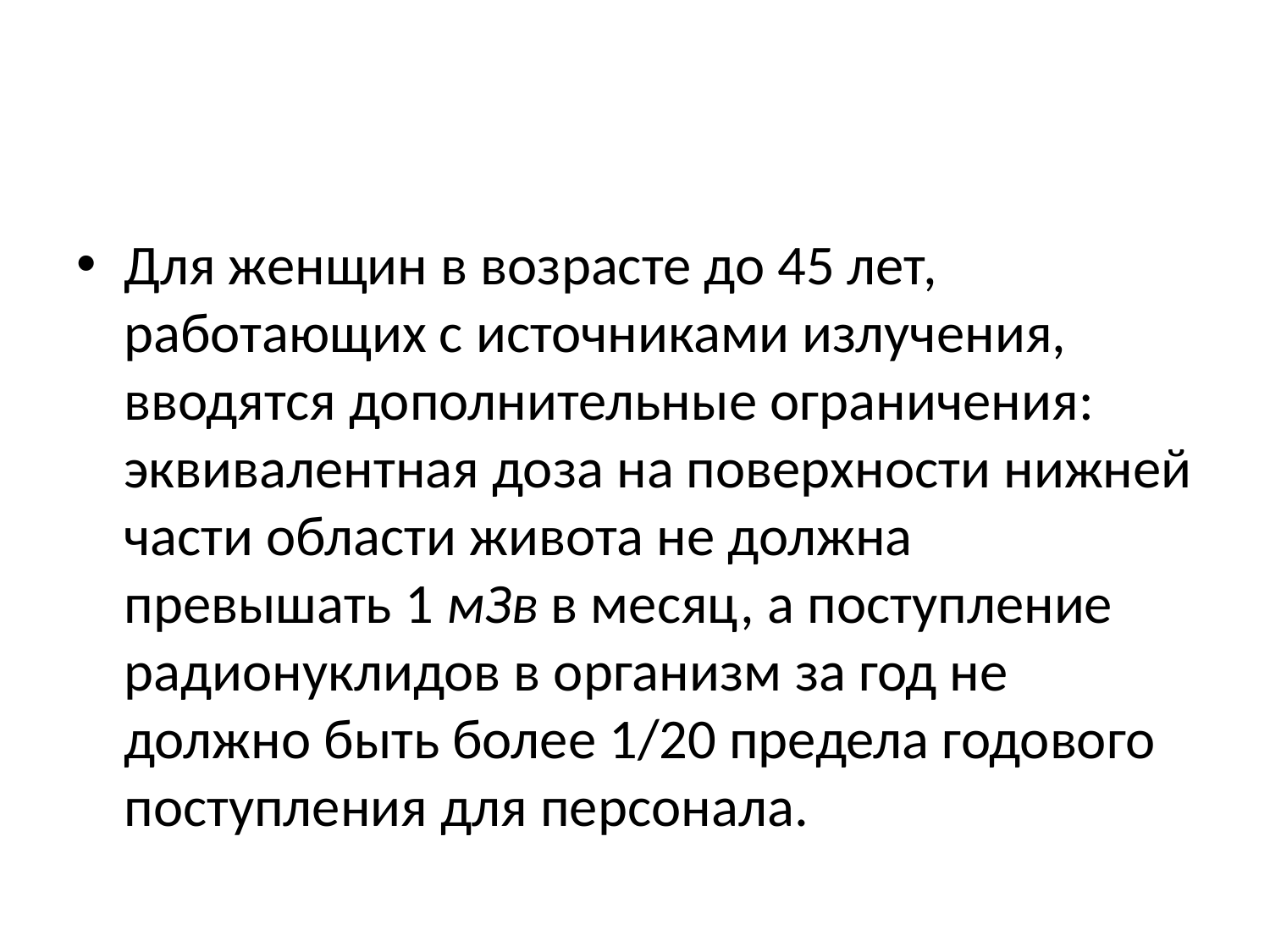

#
Для женщин в возрасте до 45 лет, работающих с источниками излучения, вводятся дополнительные ограничения: эквивалентная доза на поверхности нижней части области живота не должна превышать 1 мЗв в месяц, а поступление радионуклидов в организм за год не должно быть более 1/20 предела годового поступления для персонала.